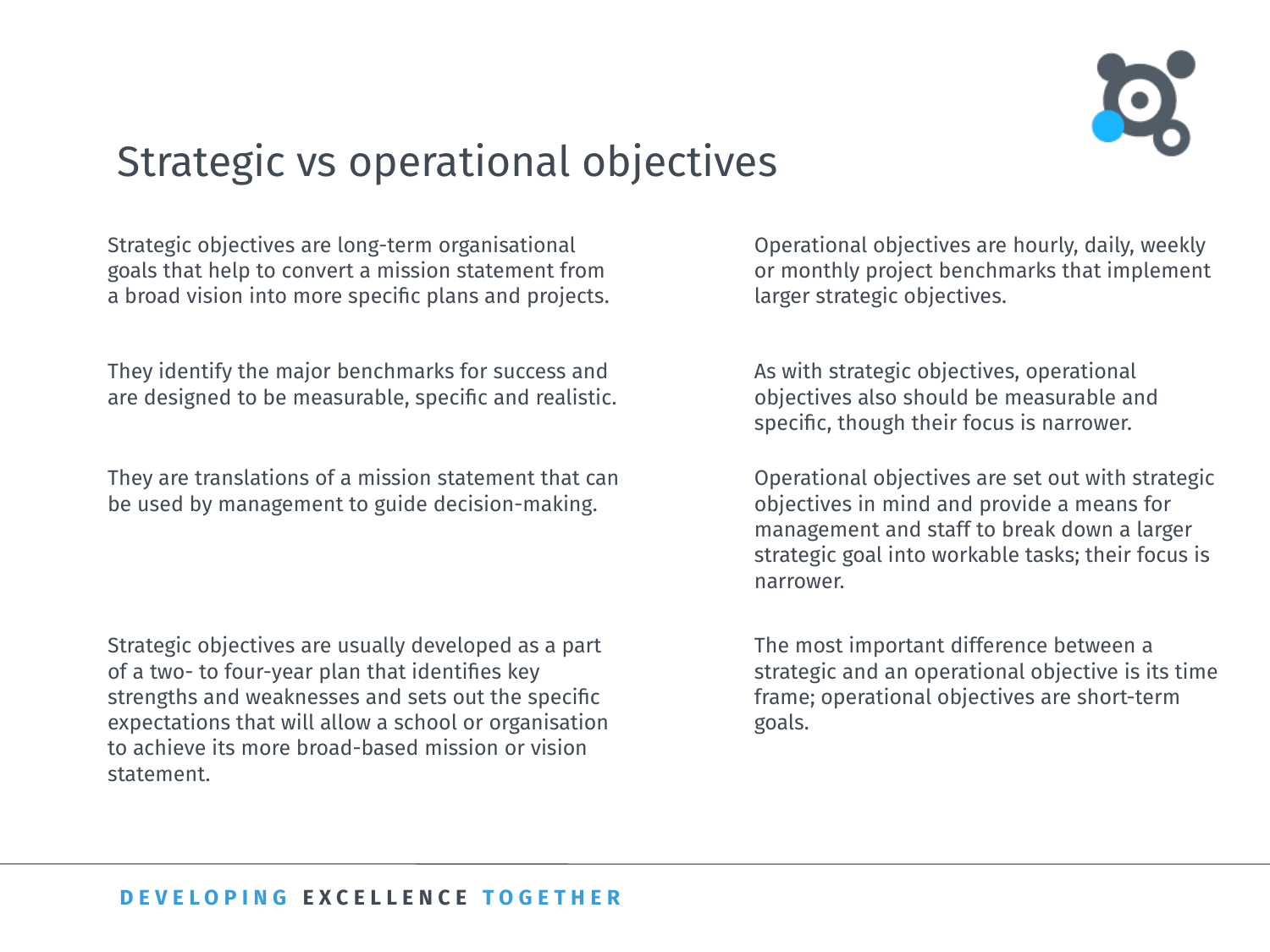

# Strategic vs operational objectives
| Strategic objectives are long-term organisational goals that help to convert a mission statement from a broad vision into more specific plans and projects. |  | Operational objectives are hourly, daily, weekly or monthly project benchmarks that implement larger strategic objectives. |
| --- | --- | --- |
| They identify the major benchmarks for success and are designed to be measurable, specific and realistic. |  | As with strategic objectives, operational objectives also should be measurable and specific, though their focus is narrower. |
| They are translations of a mission statement that can be used by management to guide decision-making. |  | Operational objectives are set out with strategic objectives in mind and provide a means for management and staff to break down a larger strategic goal into workable tasks; their focus is narrower. |
| Strategic objectives are usually developed as a part of a two- to four-year plan that identifies key strengths and weaknesses and sets out the specific expectations that will allow a school or organisation to achieve its more broad-based mission or vision statement. |  | The most important difference between a strategic and an operational objective is its time frame; operational objectives are short-term goals. |